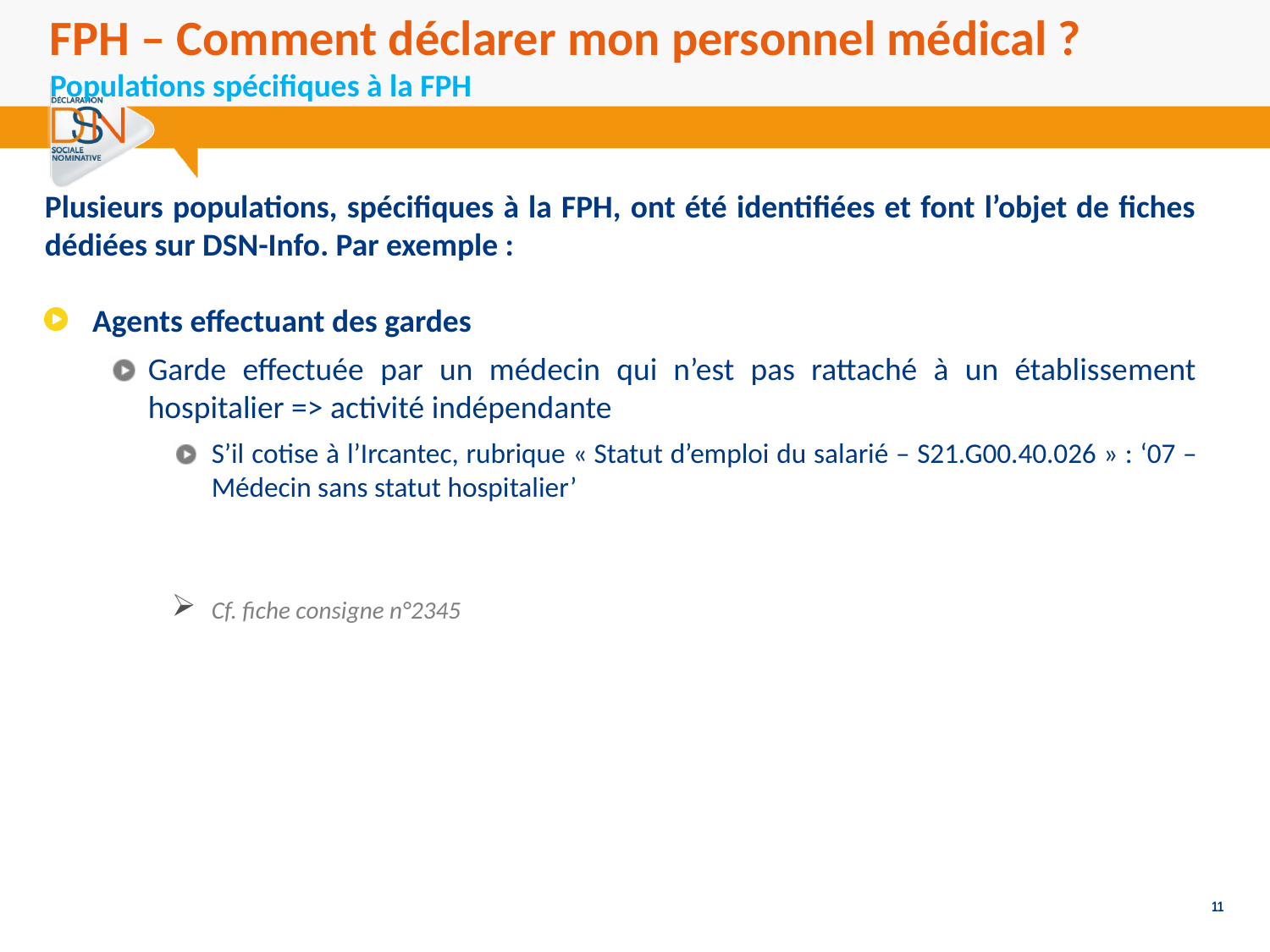

FPH – Comment déclarer mon personnel médical ? Populations spécifiques à la FPH
Plusieurs populations, spécifiques à la FPH, ont été identifiées et font l’objet de fiches dédiées sur DSN-Info. Par exemple :

Agents effectuant des gardes
Garde effectuée par un médecin qui n’est pas rattaché à un établissement hospitalier => activité indépendante
S’il cotise à l’Ircantec, rubrique « Statut d’emploi du salarié – S21.G00.40.026 » : ‘07 – Médecin sans statut hospitalier’

Cf. fiche consigne n°2345

11